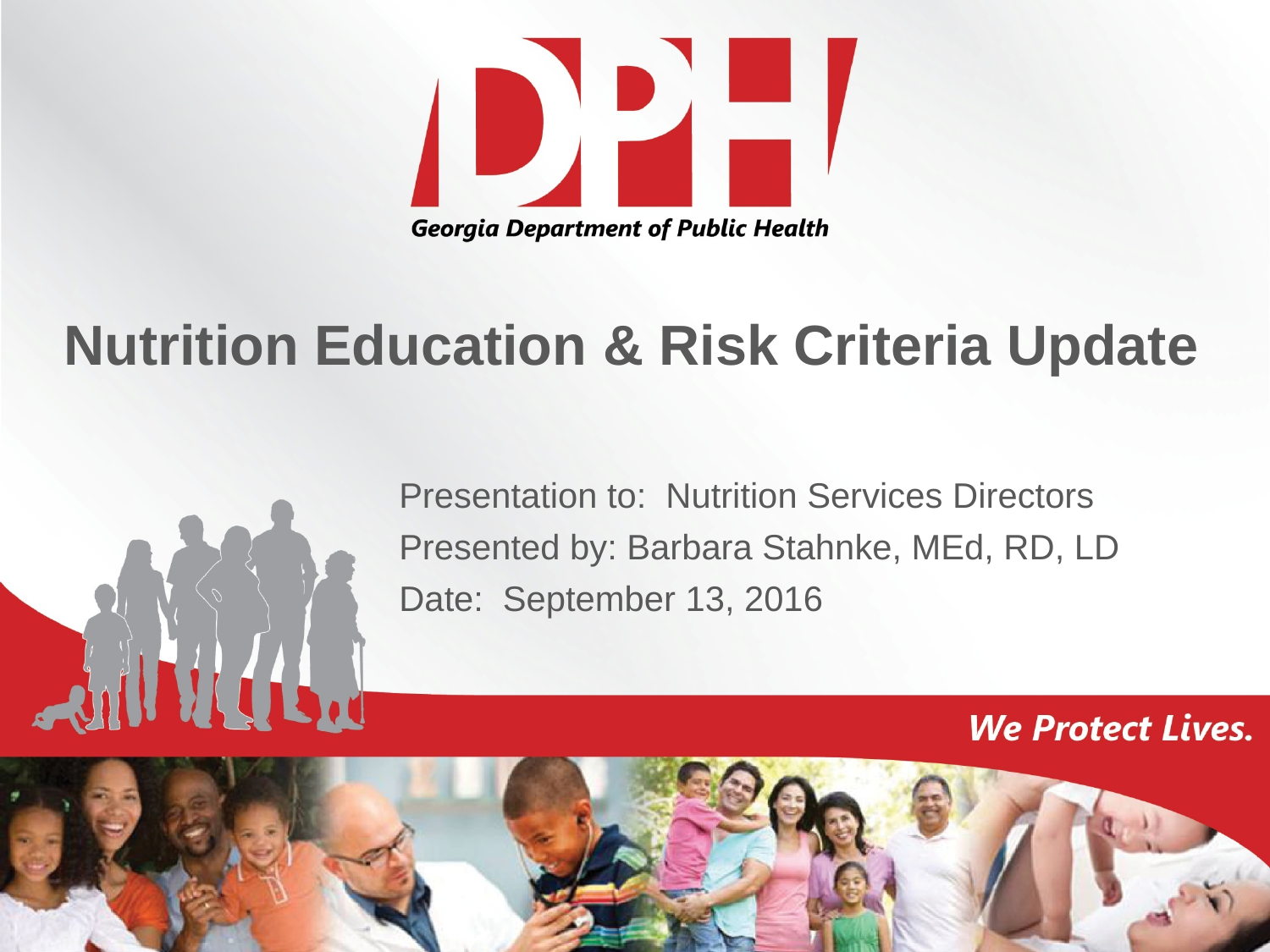

Nutrition Education & Risk Criteria Update
Presentation to:  Nutrition Services Directors
Presented by: Barbara Stahnke, MEd, RD, LD
Date:  September 13, 2016